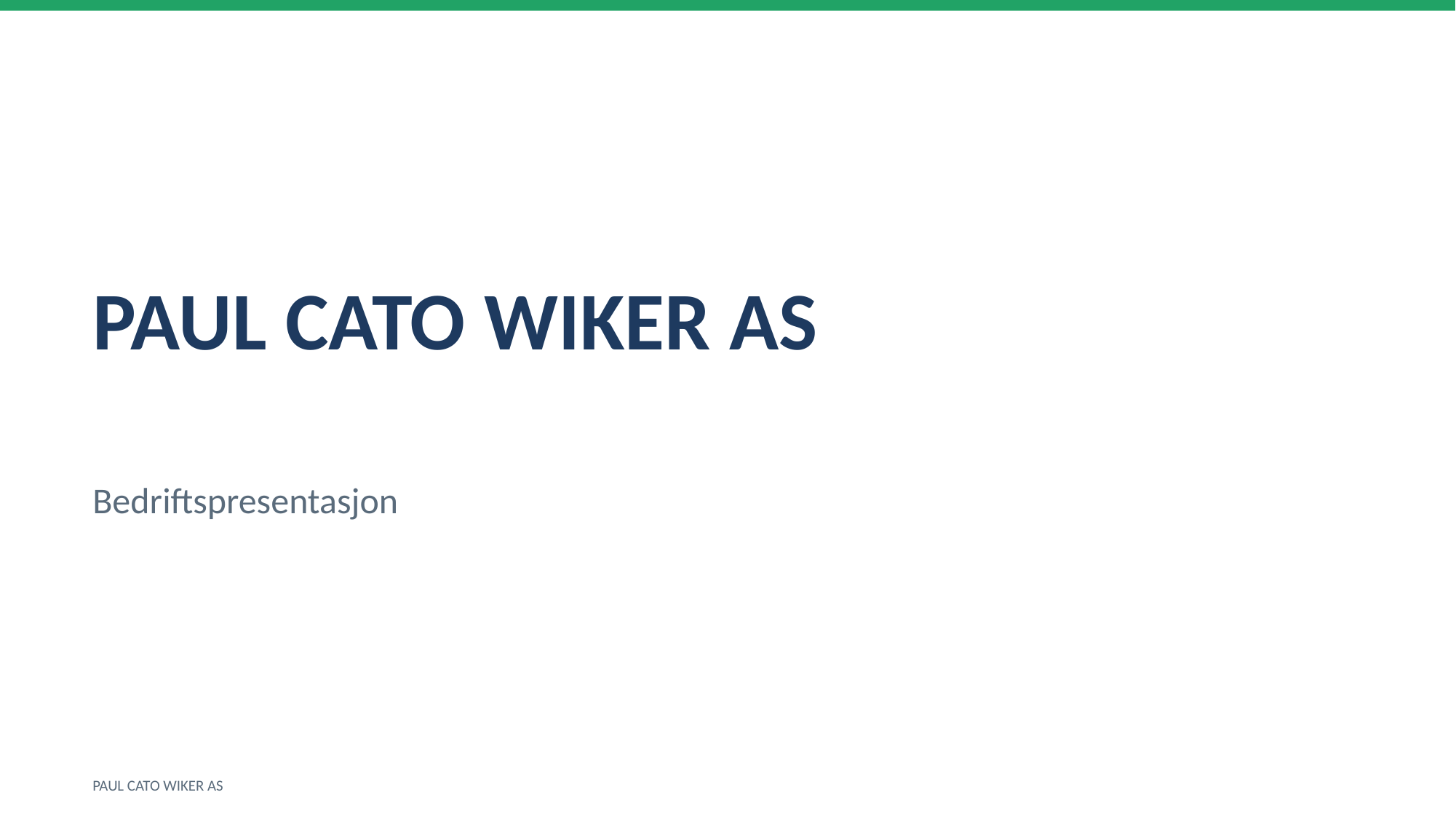

PAUL CATO WIKER AS
Bedriftspresentasjon
PAUL CATO WIKER AS